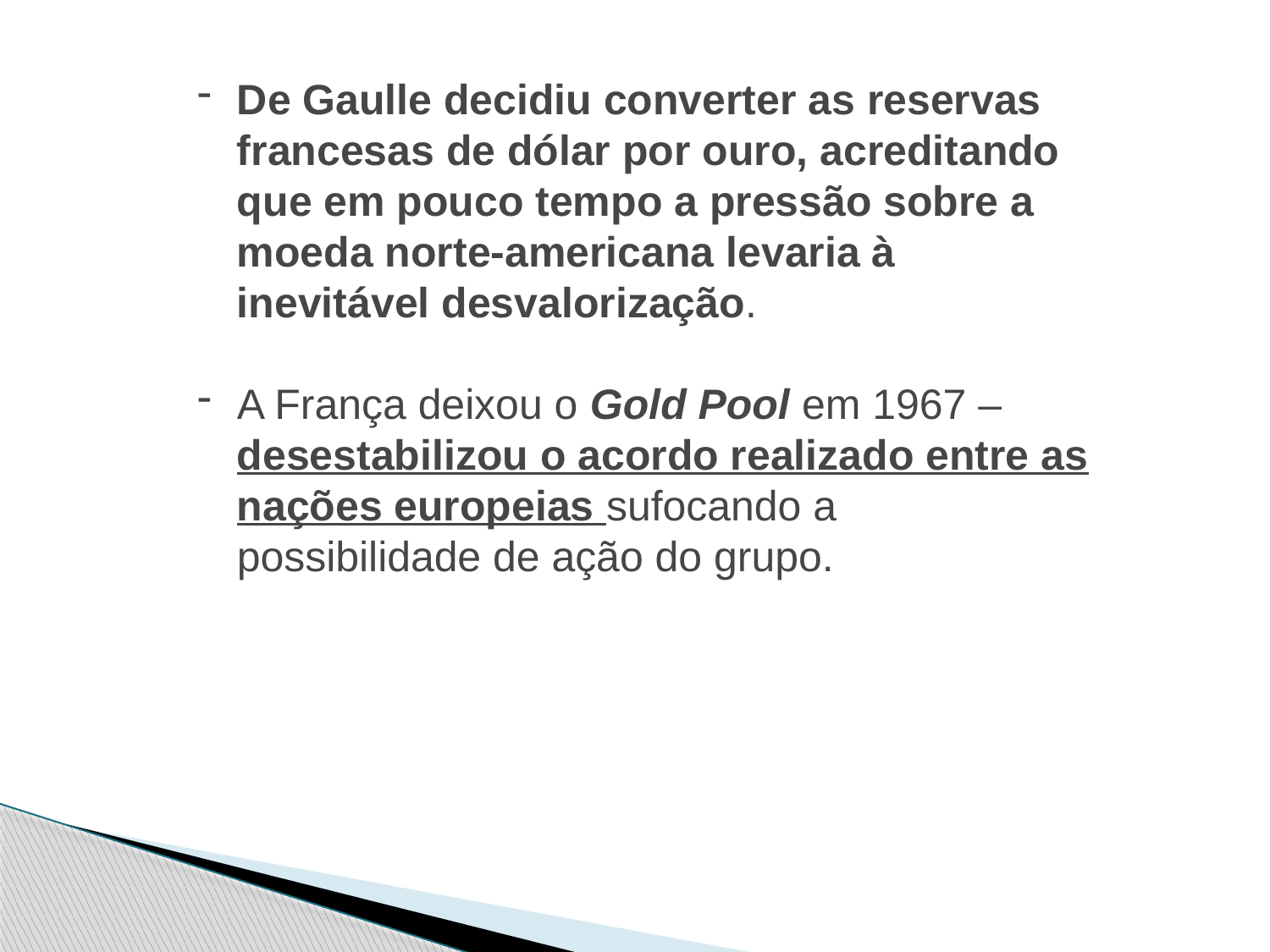

De Gaulle decidiu converter as reservas francesas de dólar por ouro, acreditando que em pouco tempo a pressão sobre a moeda norte-americana levaria à inevitável desvalorização.

A França deixou o Gold Pool em 1967 – desestabilizou o acordo realizado entre as nações europeias sufocando a possibilidade de ação do grupo.